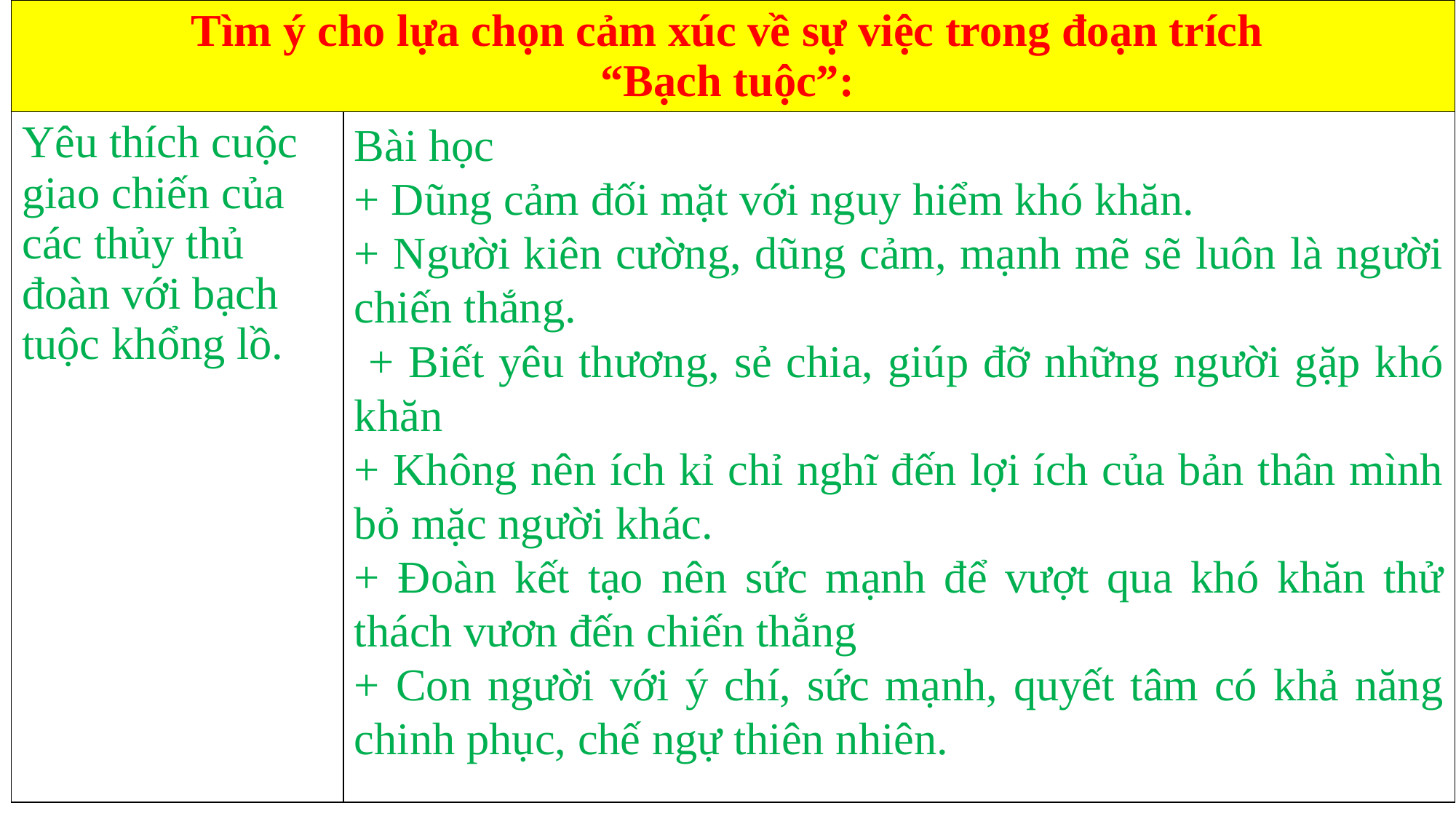

| Tìm ý cho lựa chọn cảm xúc về sự việc trong đoạn trích “Bạch tuộc”: |  |
| --- | --- |
| Yêu thích cuộc giao chiến của các thủy thủ đoàn với bạch tuộc khổng lồ. | Bài học + Dũng cảm đối mặt với nguy hiểm khó khăn. + Người kiên cường, dũng cảm, mạnh mẽ sẽ luôn là người chiến thắng. + Biết yêu thương, sẻ chia, giúp đỡ những người gặp khó khăn + Không nên ích kỉ chỉ nghĩ đến lợi ích của bản thân mình bỏ mặc người khác. + Đoàn kết tạo nên sức mạnh để vượt qua khó khăn thử thách vươn đến chiến thắng + Con người với ý chí, sức mạnh, quyết tâm có khả năng chinh phục, chế ngự thiên nhiên. |